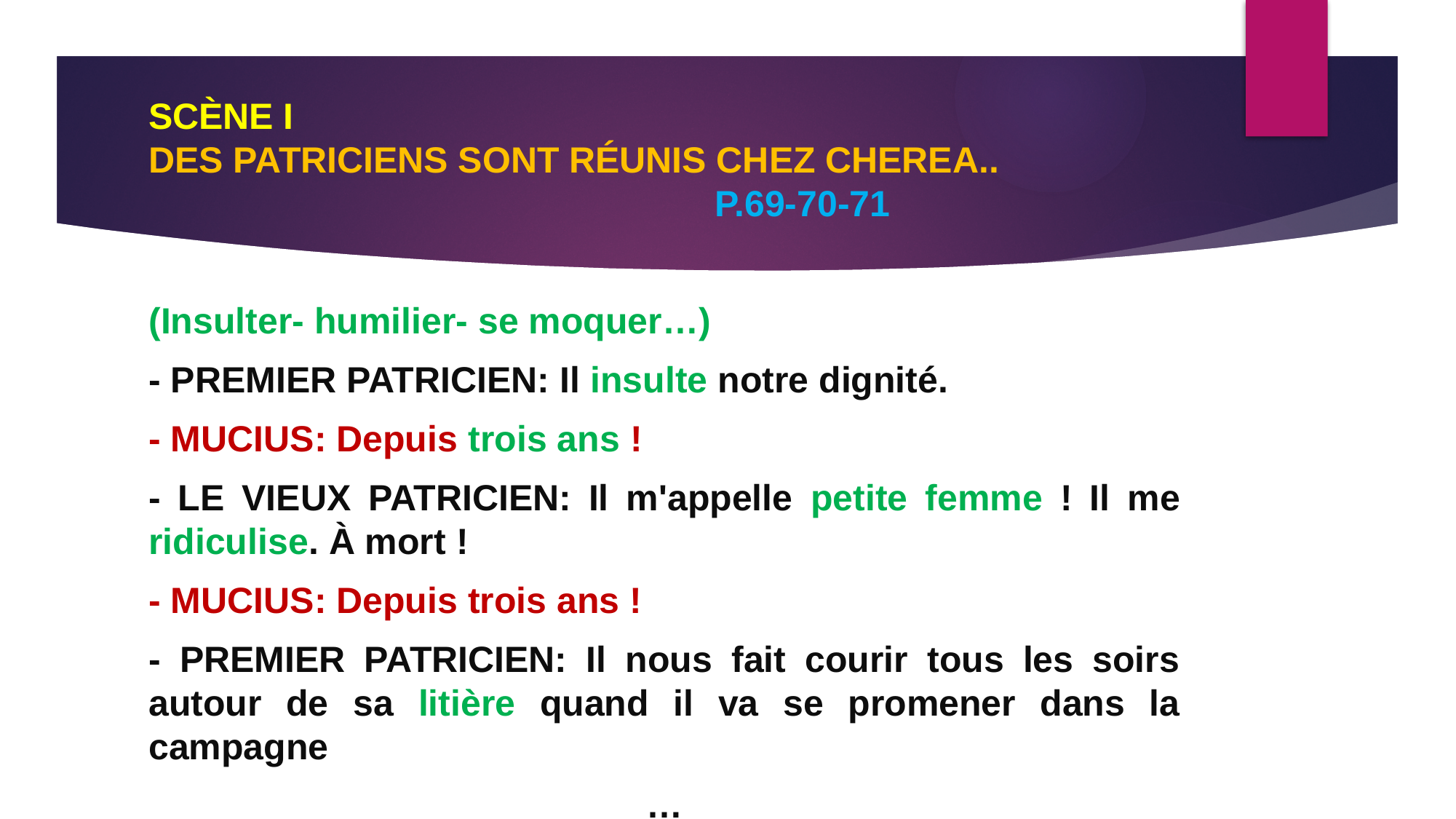

# SCÈNE I DES PATRICIENS SONT RÉUNIS CHEZ CHEREA.. 							  P.69-70-71

(Insulter- humilier- se moquer…)
- PREMIER PATRICIEN: Il insulte notre dignité.
- MUCIUS: Depuis trois ans !
- LE VIEUX PATRICIEN: Il m'appelle petite femme ! Il me ridiculise. À mort !
- MUCIUS: Depuis trois ans !
- PREMIER PATRICIEN: Il nous fait courir tous les soirs autour de sa litière quand il va se promener dans la campagne
…